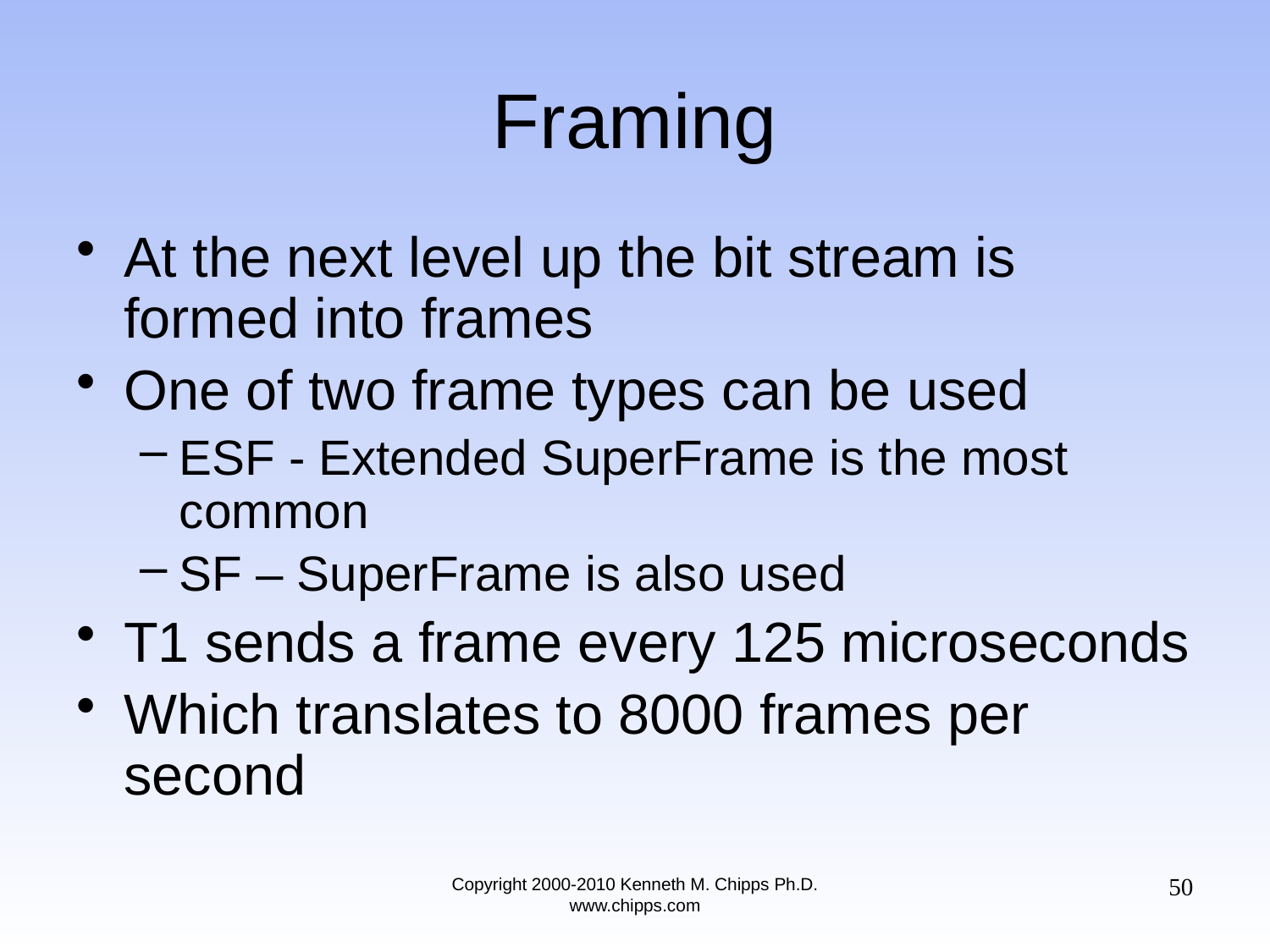

# Framing
At the next level up the bit stream is formed into frames
One of two frame types can be used
ESF - Extended SuperFrame is the most common
SF – SuperFrame is also used
T1 sends a frame every 125 microseconds
Which translates to 8000 frames per second
50
Copyright 2000-2010 Kenneth M. Chipps Ph.D. www.chipps.com